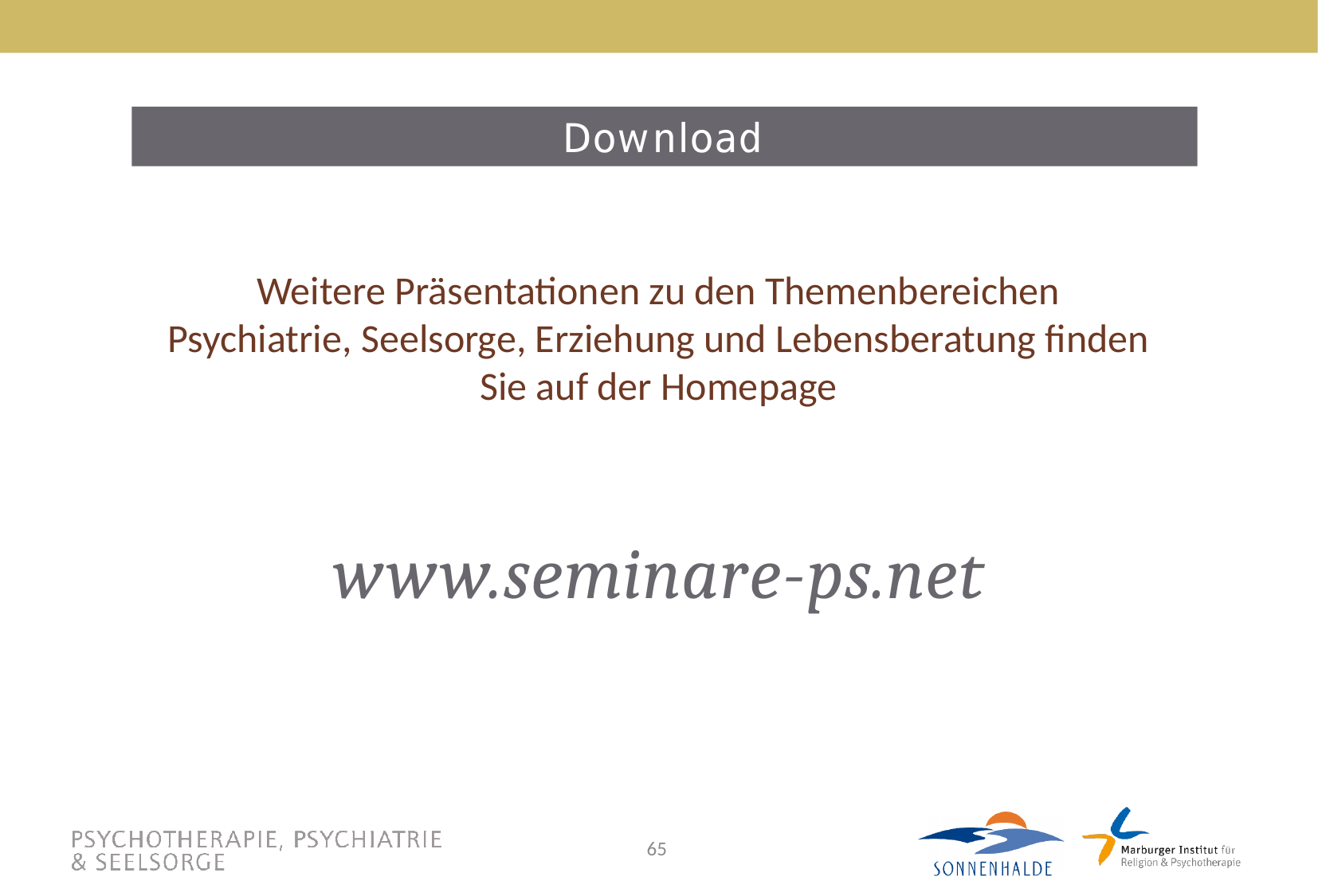

Download
Weitere Präsentationen zu den Themenbereichen Psychiatrie, Seelsorge, Erziehung und Lebensberatung finden Sie auf der Homepage

# www.seminare-ps.net